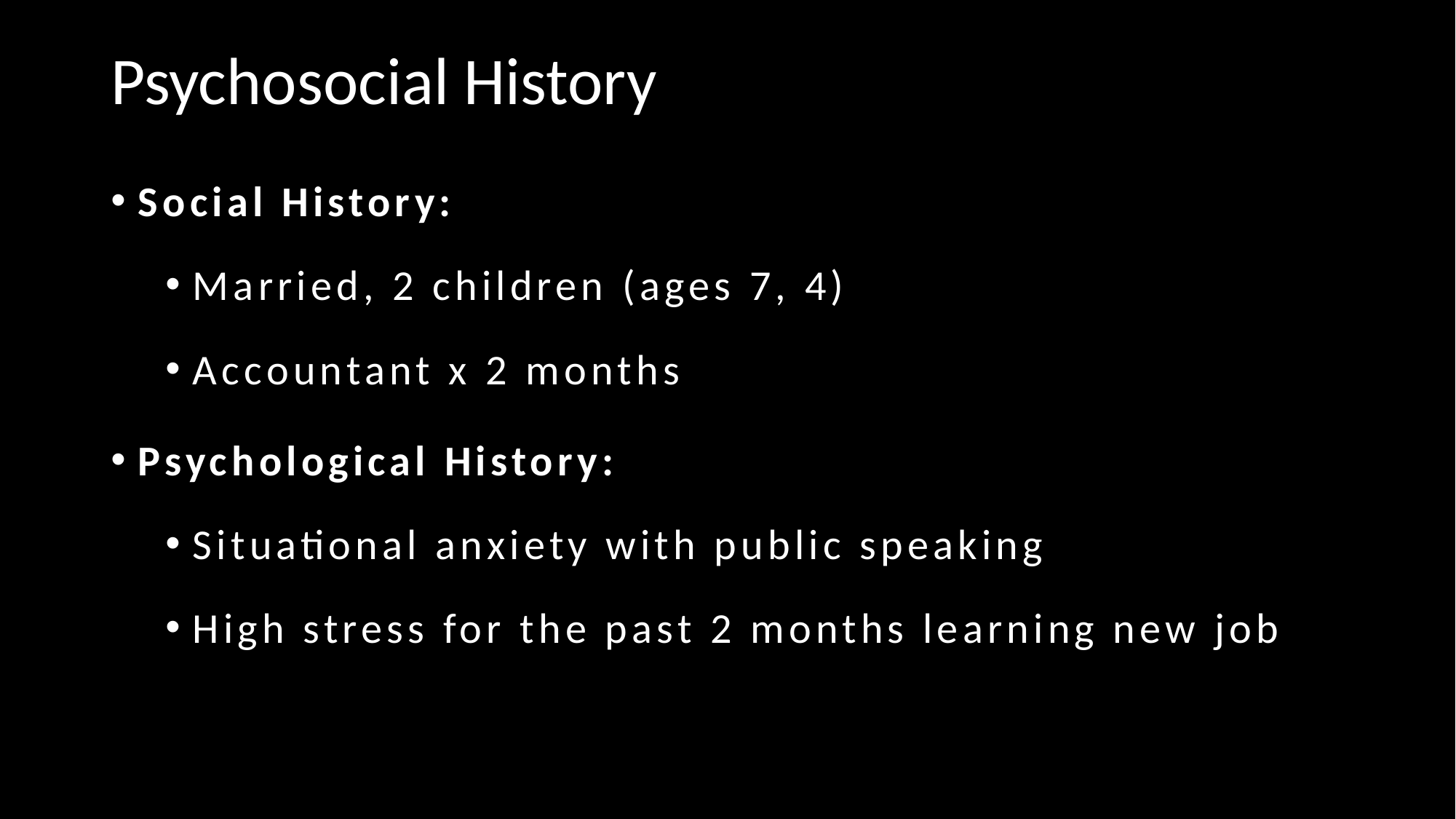

# Psychosocial History
Social History:
Married, 2 children (ages 7, 4)
Accountant x 2 months
Psychological History:
Situational anxiety with public speaking
High stress for the past 2 months learning new job